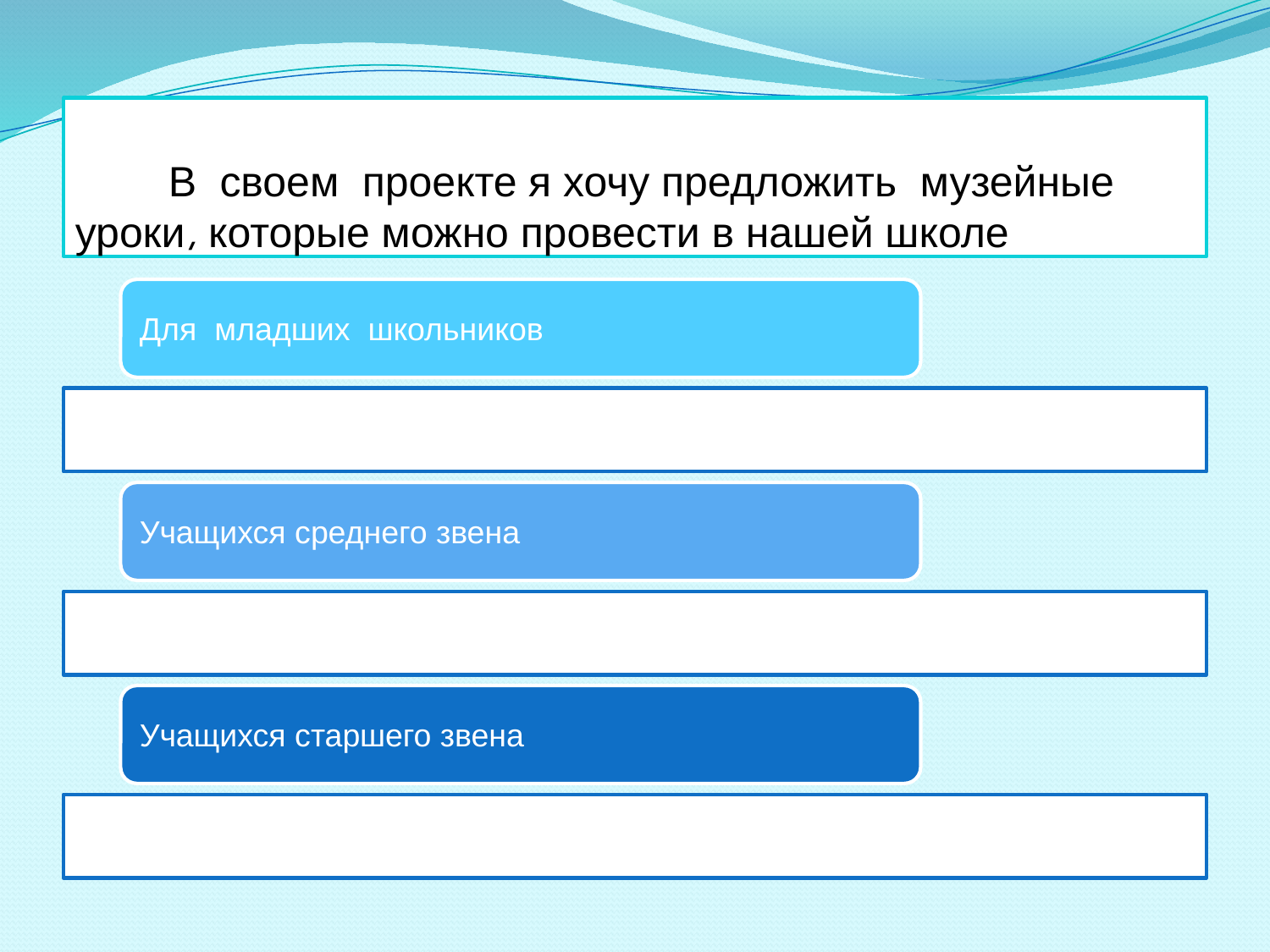

# В  своем  проекте я хочу предложить  музейные         уроки, которые можно провести в нашей школе
Для  младших  школьников
Учащихся среднего звена
Учащихся старшего звена